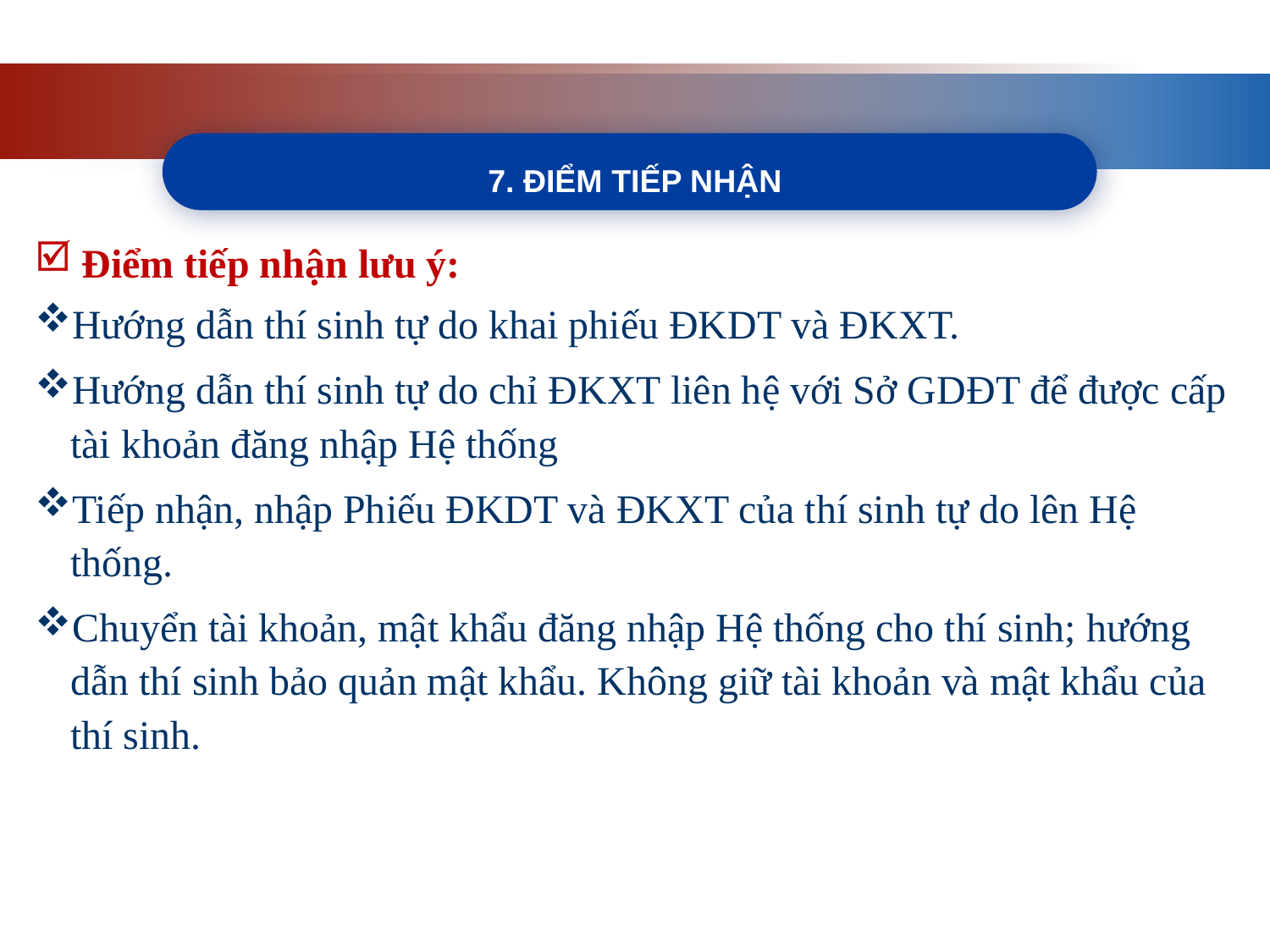

7. ĐIỂM TIẾP NHẬN
Điểm tiếp nhận lưu ý:
Hướng dẫn thí sinh tự do khai phiếu ĐKDT và ĐKXT.
Hướng dẫn thí sinh tự do chỉ ĐKXT liên hệ với Sở GDĐT để được cấp tài khoản đăng nhập Hệ thống
Tiếp nhận, nhập Phiếu ĐKDT và ĐKXT của thí sinh tự do lên Hệ thống.
Chuyển tài khoản, mật khẩu đăng nhập Hệ thống cho thí sinh; hướng dẫn thí sinh bảo quản mật khẩu. Không giữ tài khoản và mật khẩu của thí sinh.
II. TRIỂN KHAI CÔNG TÁC TUYỂN SINH NĂM 2023